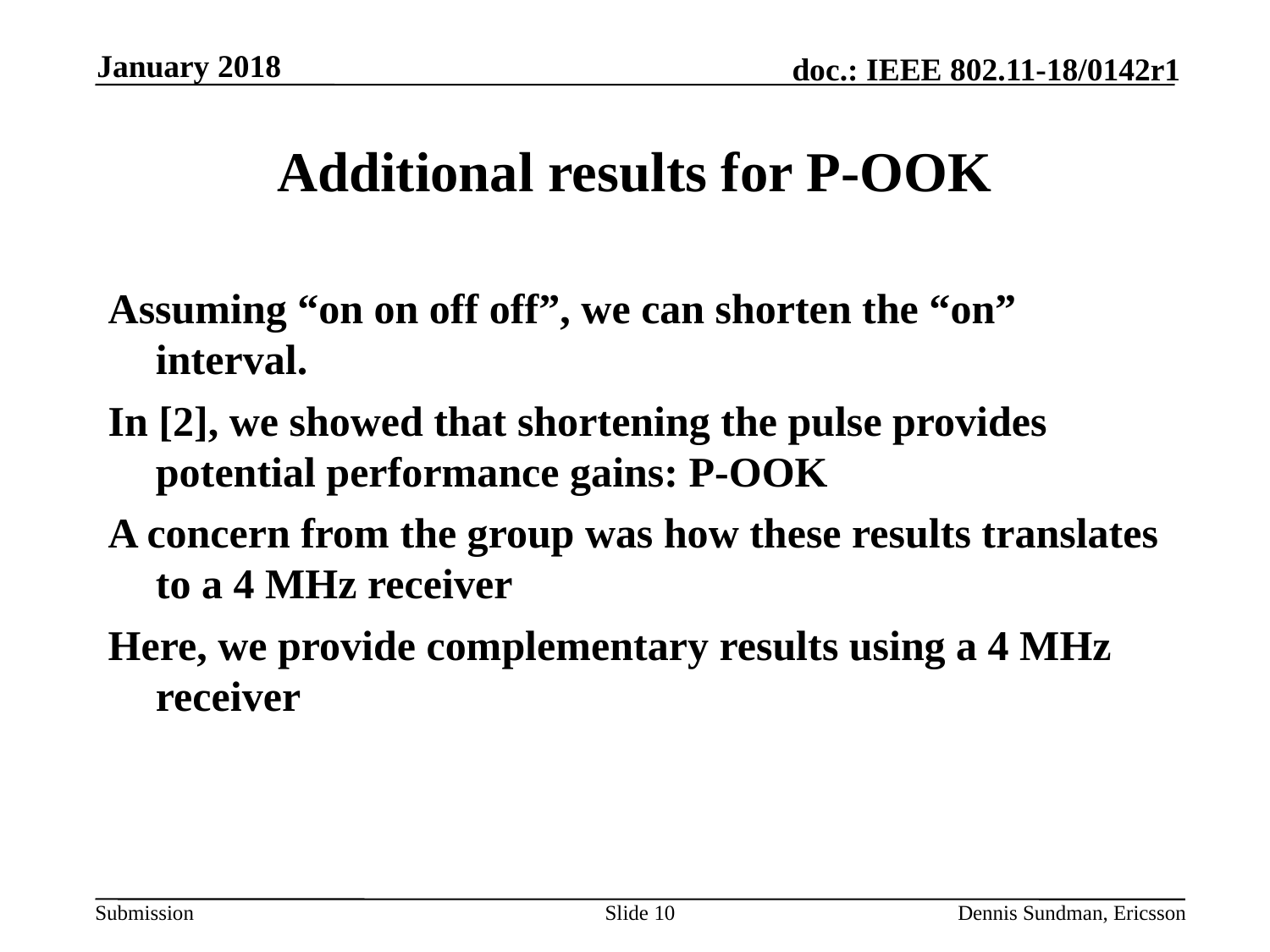

January 2018
# Additional results for P-OOK
Assuming “on on off off”, we can shorten the “on” interval.
In [2], we showed that shortening the pulse provides potential performance gains: P-OOK
A concern from the group was how these results translates to a 4 MHz receiver
Here, we provide complementary results using a 4 MHz receiver
Slide 10
Dennis Sundman, Ericsson